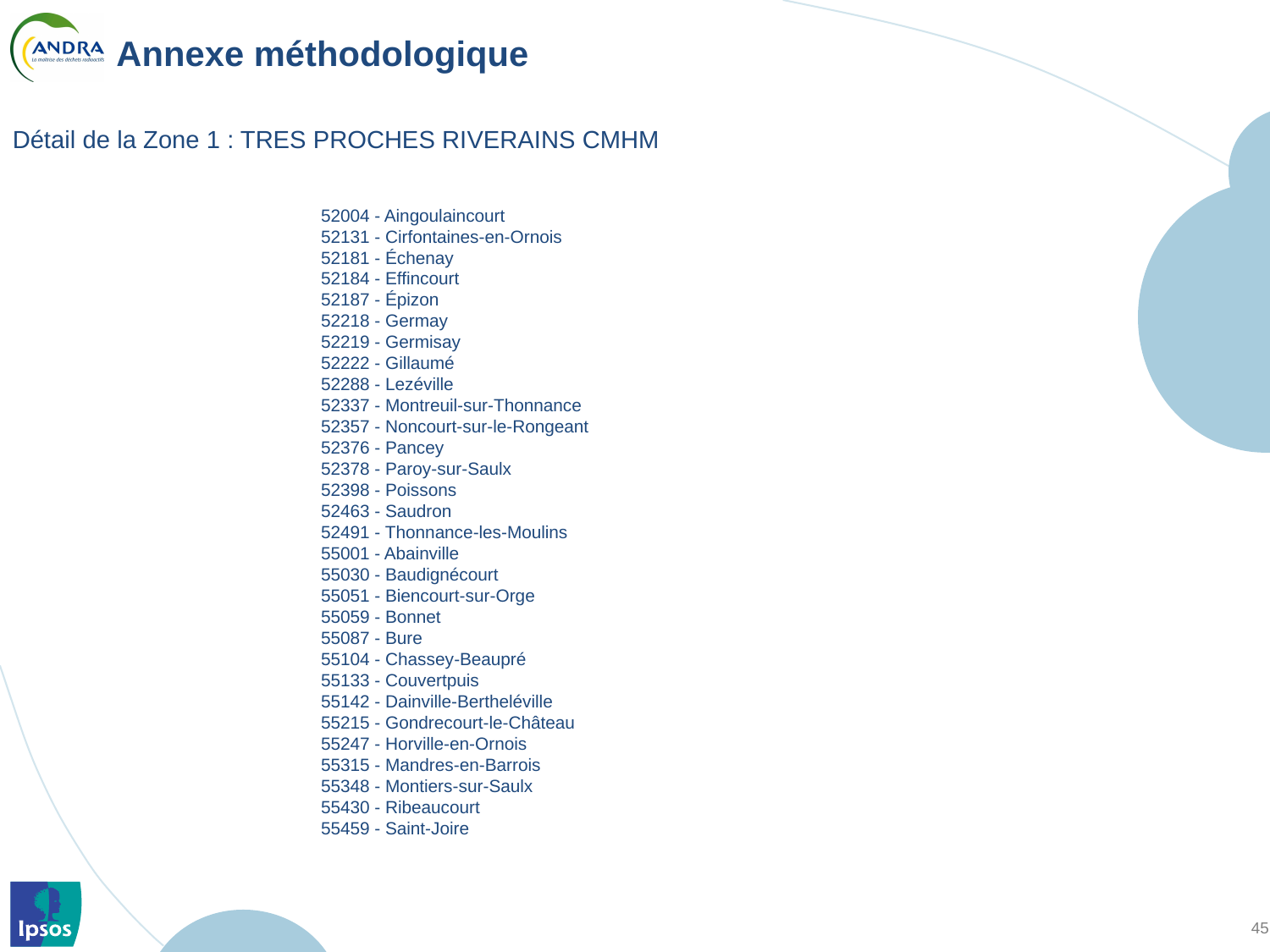

# Annexe méthodologique
Détail de la Zone 1 : TRES PROCHES RIVERAINS CMHM

52004 - Aingoulaincourt
52131 - Cirfontaines-en-Ornois
52181 - Échenay
52184 - Effincourt
52187 - Épizon
52218 - Germay
52219 - Germisay
52222 - Gillaumé
52288 - Lezéville
52337 - Montreuil-sur-Thonnance
52357 - Noncourt-sur-le-Rongeant
52376 - Pancey
52378 - Paroy-sur-Saulx
52398 - Poissons
52463 - Saudron
52491 - Thonnance-les-Moulins
55001 - Abainville
55030 - Baudignécourt
55051 - Biencourt-sur-Orge
55059 - Bonnet
55087 - Bure
55104 - Chassey-Beaupré
55133 - Couvertpuis
55142 - Dainville-Bertheléville
55215 - Gondrecourt-le-Château
55247 - Horville-en-Ornois
55315 - Mandres-en-Barrois
55348 - Montiers-sur-Saulx
55430 - Ribeaucourt
55459 - Saint-Joire